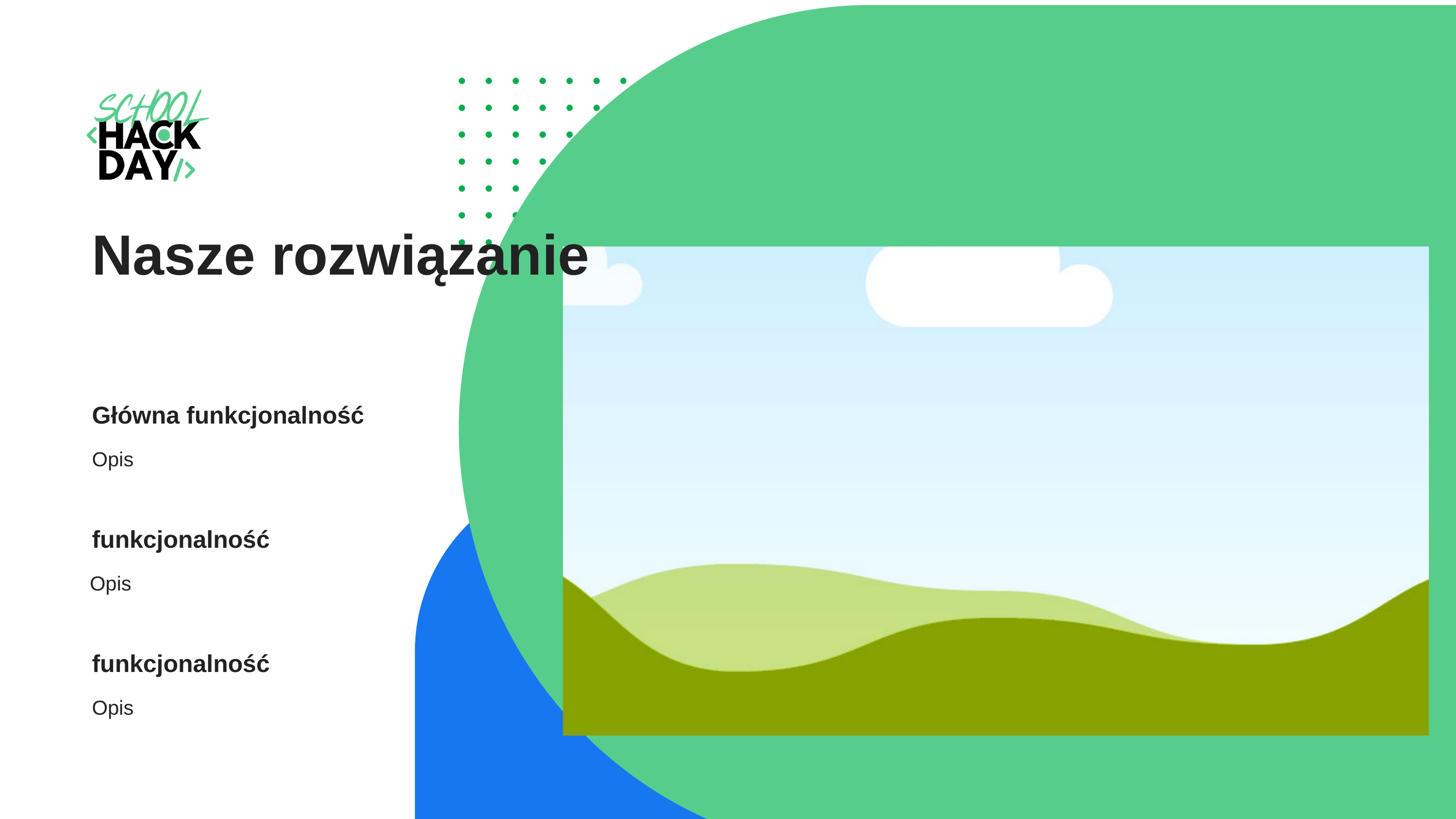

Nasze rozwiązanie
Główna funkcjonalność
Opis

funkcjonalność
Opis
funkcjonalność
Opis